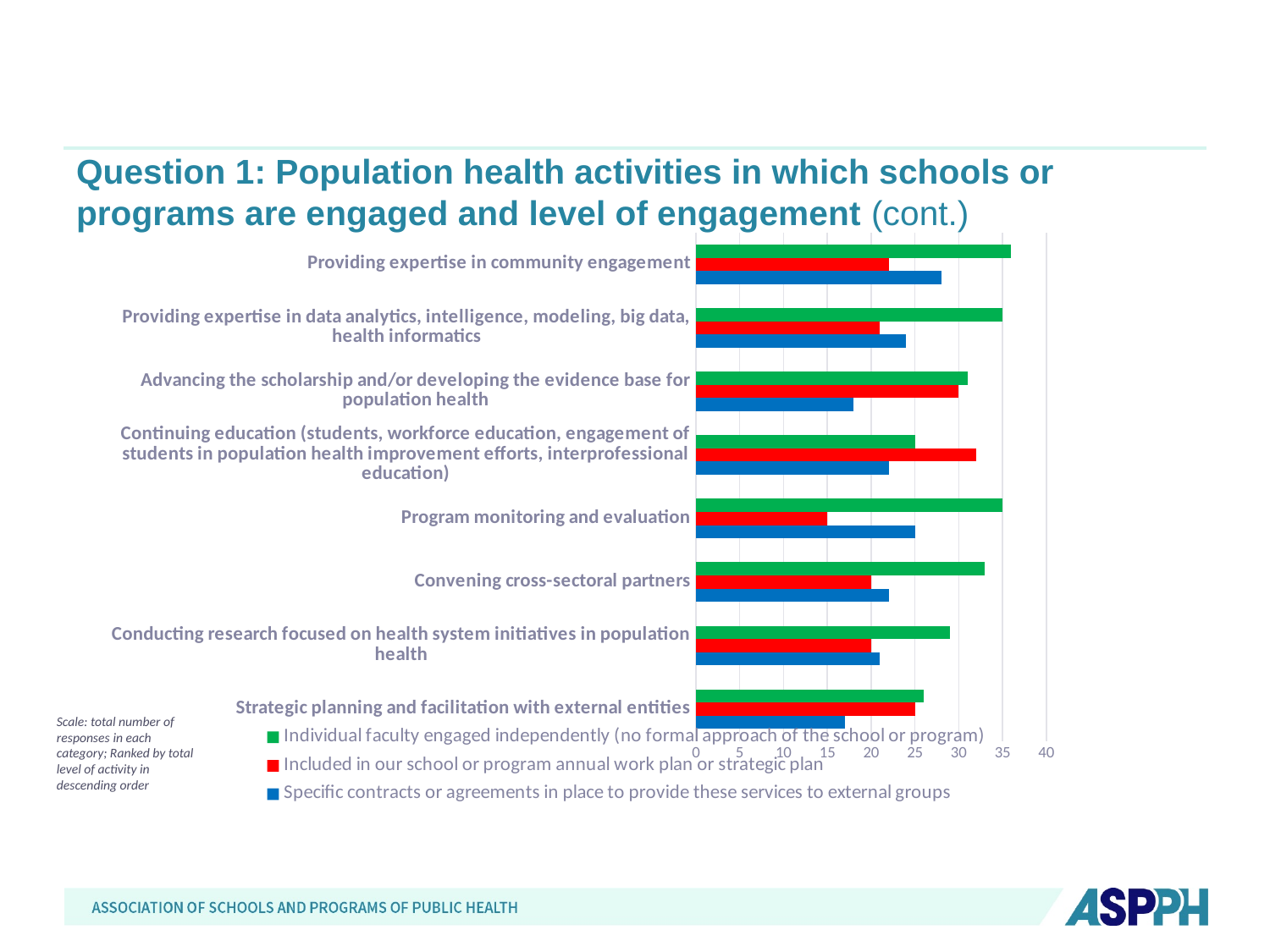

# Question 1: Population health activities in which schools or programs are engaged and level of engagement (cont.)

### Chart

| Category | Specific contracts or agreements in place to provide these services to external groups | Included in our school or program annual work plan or strategic plan | Individual faculty engaged independently (no formal approach of the school or program) |
|---|---|---|---|
| Strategic planning and facilitation with external entities | 17.0 | 25.0 | 26.0 |
| Conducting research focused on health system initiatives in population health | 21.0 | 20.0 | 29.0 |
| Convening cross-sectoral partners | 22.0 | 20.0 | 33.0 |
| Program monitoring and evaluation | 25.0 | 15.0 | 35.0 |
| Continuing education (students, workforce education, engagement of students in population health improvement efforts, interprofessional education) | 22.0 | 32.0 | 25.0 |
| Advancing the scholarship and/or developing the evidence base for population health | 18.0 | 30.0 | 31.0 |
| Providing expertise in data analytics, intelligence, modeling, big data, health informatics | 24.0 | 21.0 | 35.0 |
| Providing expertise in community engagement | 28.0 | 22.0 | 36.0 |

Scale: total number of responses in each category; Ranked by total level of activity in descending order